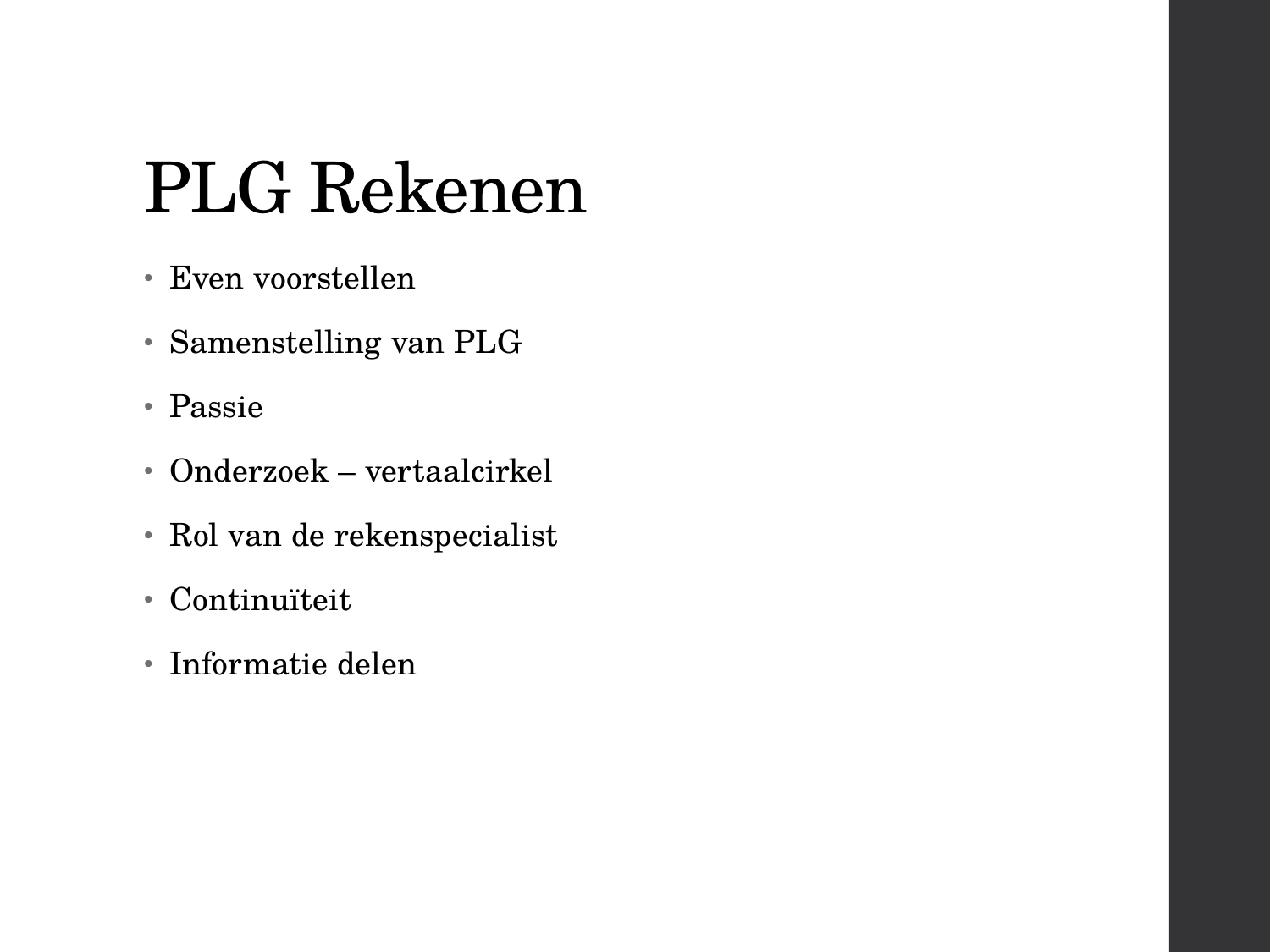

# PLG Rekenen
Even voorstellen
Samenstelling van PLG
Passie
Onderzoek – vertaalcirkel
Rol van de rekenspecialist
Continuïteit
Informatie delen